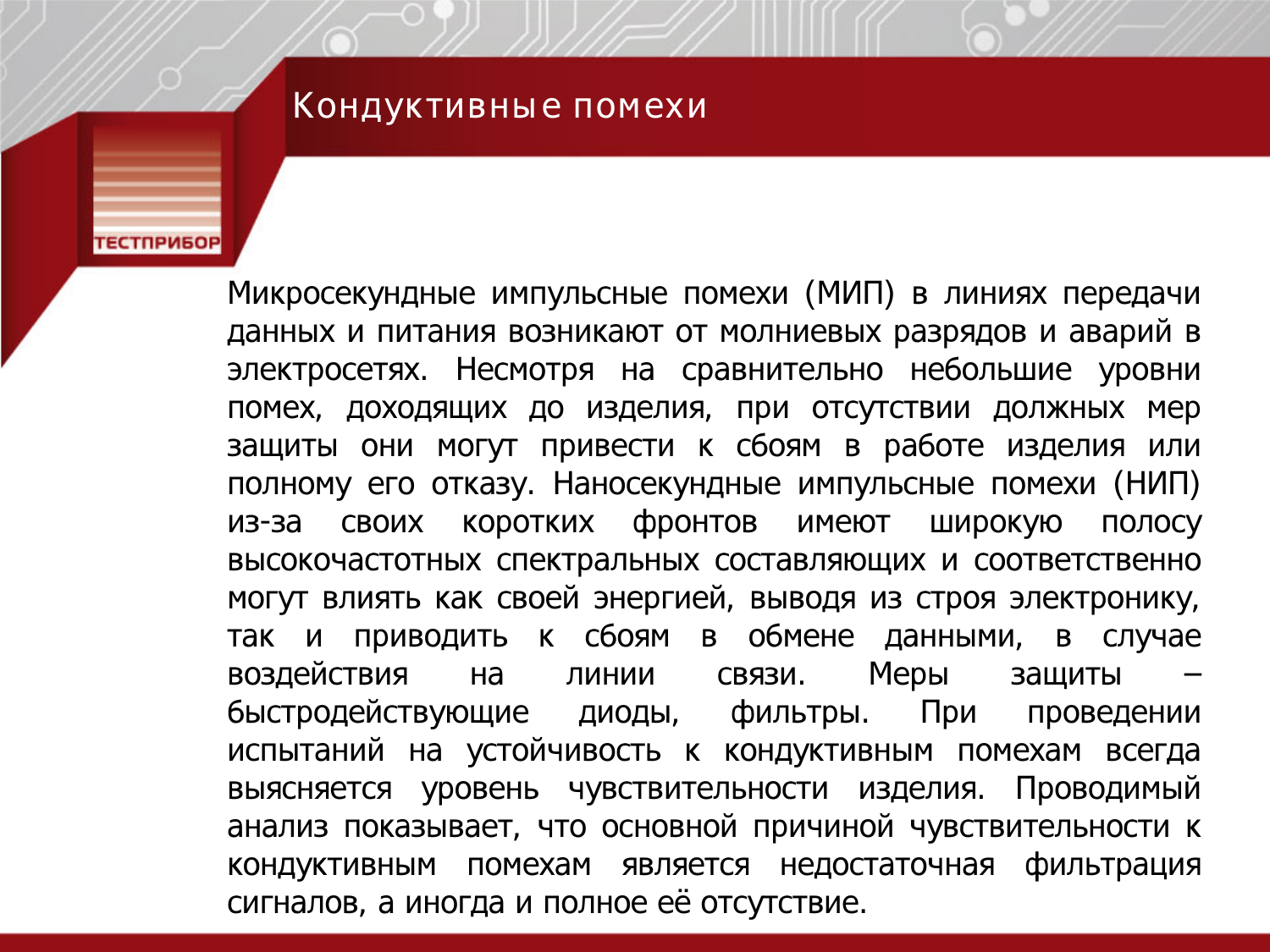

Кондуктивные помехи
Микросекундные импульсные помехи (МИП) в линиях передачи данных и питания возникают от молниевых разрядов и аварий в электросетях. Несмотря на сравнительно небольшие уровни помех, доходящих до изделия, при отсутствии должных мер защиты они могут привести к сбоям в работе изделия или полному его отказу. Наносекундные импульсные помехи (НИП) из-за своих коротких фронтов имеют широкую полосу высокочастотных спектральных составляющих и соответственно могут влиять как своей энергией, выводя из строя электронику, так и приводить к сбоям в обмене данными, в случае воздействия на линии связи. Меры защиты – быстродействующие диоды, фильтры. При проведении испытаний на устойчивость к кондуктивным помехам всегда выясняется уровень чувствительности изделия. Проводимый анализ показывает, что основной причиной чувствительности к кондуктивным помехам является недостаточная фильтрация сигналов, а иногда и полное её отсутствие.